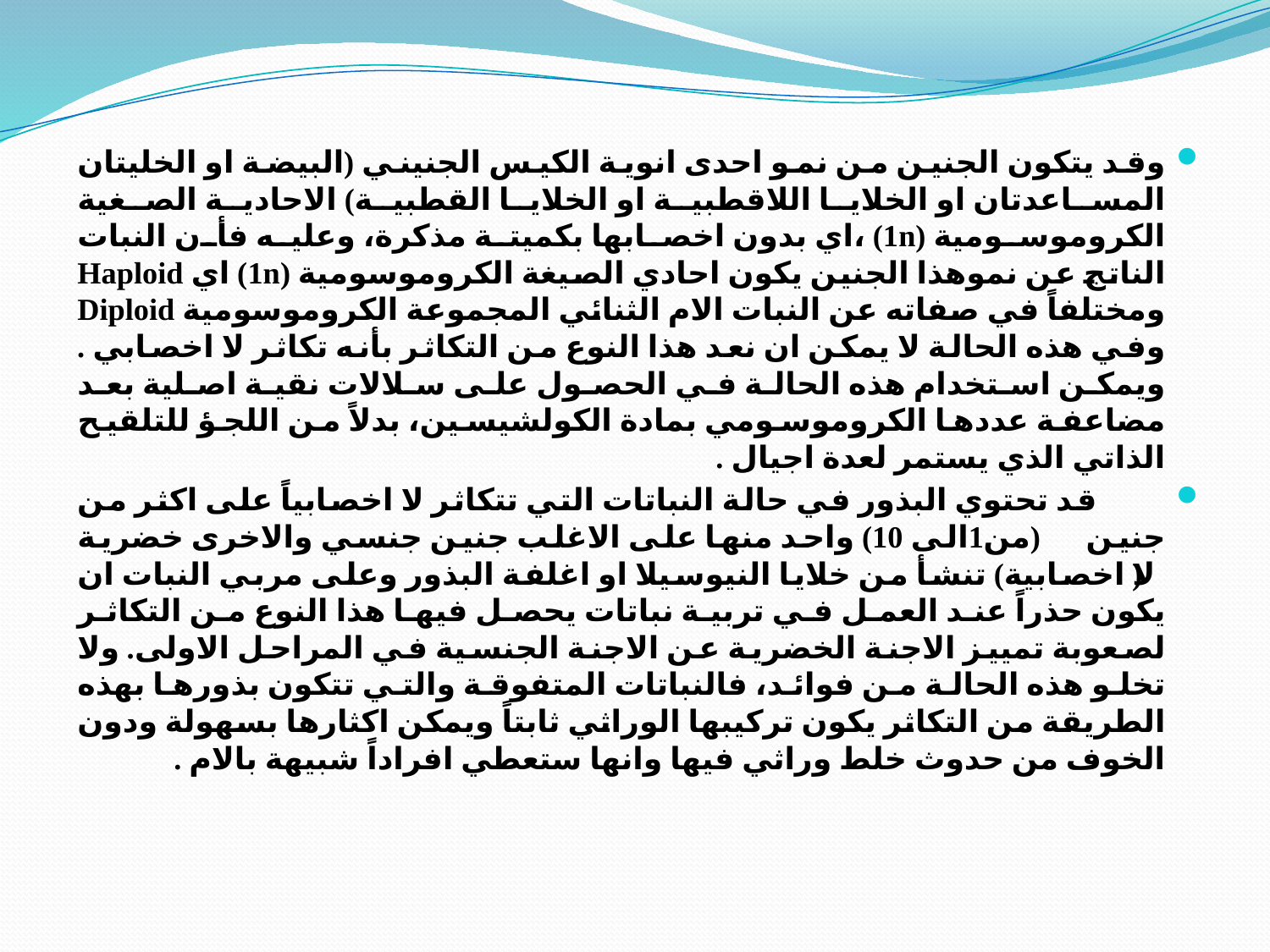

#
وقد يتكون الجنين من نمو احدى انوية الكيس الجنيني (البيضة او الخليتان المساعدتان او الخلايا اللاقطبية او الخلايا القطبية) الاحادية الصغية الكروموسومية (1n) ،اي بدون اخصابها بكميتة مذكرة، وعليه فأن النبات الناتج عن نموهذا الجنين يكون احادي الصيغة الكروموسومية (1n) اي Haploid ومختلفاً في صفاته عن النبات الام الثنائي المجموعة الكروموسومية Diploid وفي هذه الحالة لا يمكن ان نعد هذا النوع من التكاثر بأنه تكاثر لا اخصابي . ويمكن استخدام هذه الحالة في الحصول على سلالات نقية اصلية بعد مضاعفة عددها الكروموسومي بمادة الكولشيسين، بدلاً من اللجؤ للتلقيح الذاتي الذي يستمر لعدة اجيال .
         قد تحتوي البذور في حالة النباتات التي تتكاثر لا اخصابياً على اكثر من جنين      (من1الى 10) واحد منها على الاغلب جنين جنسي والاخرى خضرية (لا اخصابية) تنشأ من خلايا النيوسيلا او اغلفة البذور وعلى مربي النبات ان يكون حذراً عند العمل في تربية نباتات يحصل فيها هذا النوع من التكاثر لصعوبة تمييز الاجنة الخضرية عن الاجنة الجنسية في المراحل الاولى. ولا تخلو هذه الحالة من فوائد، فالنباتات المتفوقة والتي تتكون بذورها بهذه الطريقة من التكاثر يكون تركيبها الوراثي ثابتاً ويمكن اكثارها بسهولة ودون الخوف من حدوث خلط وراثي فيها وانها ستعطي افراداً شبيهة بالام .